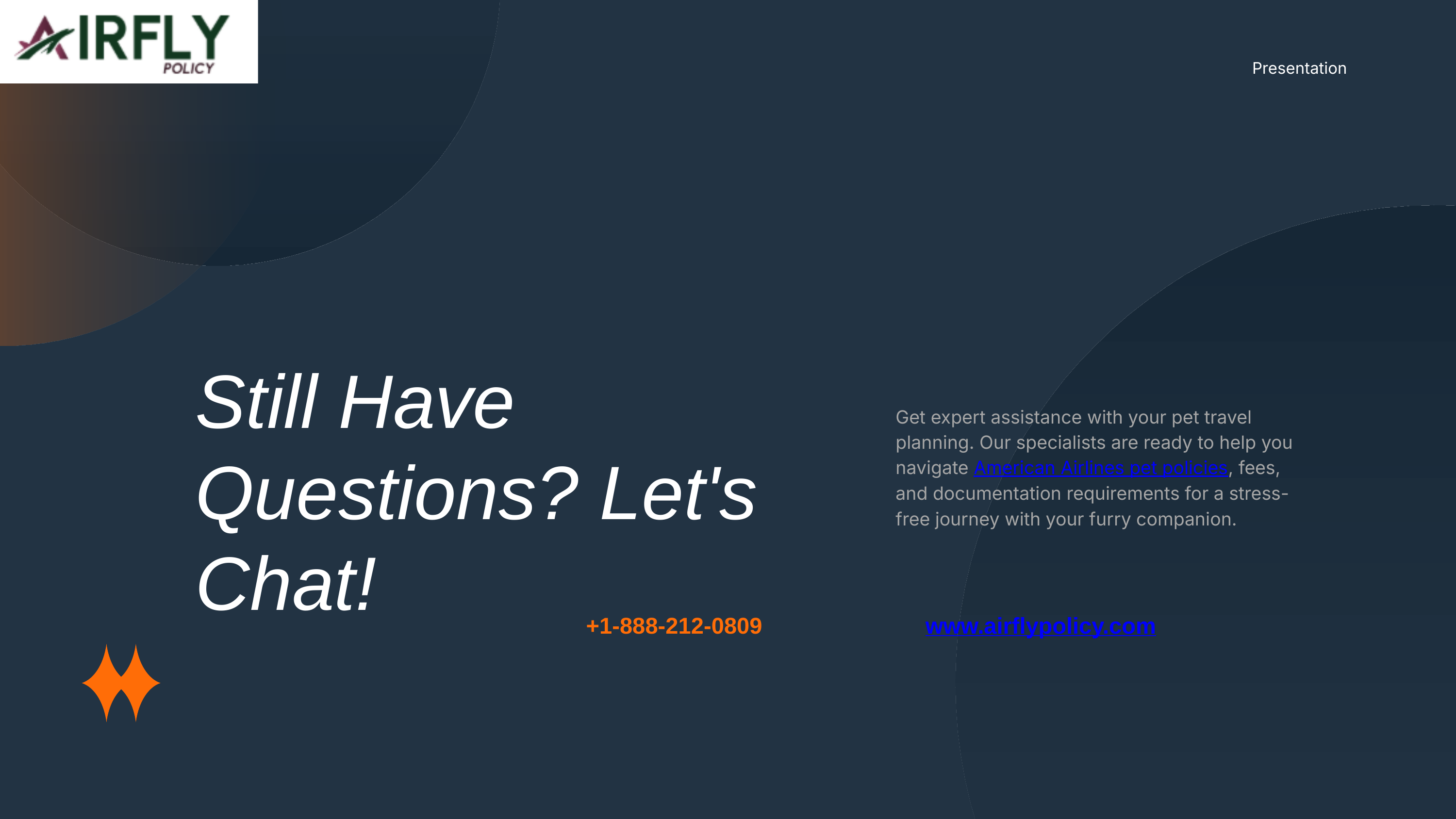

AirFlyPolicy.com
Presentation

Still Have Questions? Let's Chat!
Get expert assistance with your pet travel planning. Our specialists are ready to help you navigate American Airlines pet policies, fees, and documentation requirements for a stress-free journey with your furry companion.
+1-888-212-0809
www.airflypolicy.com